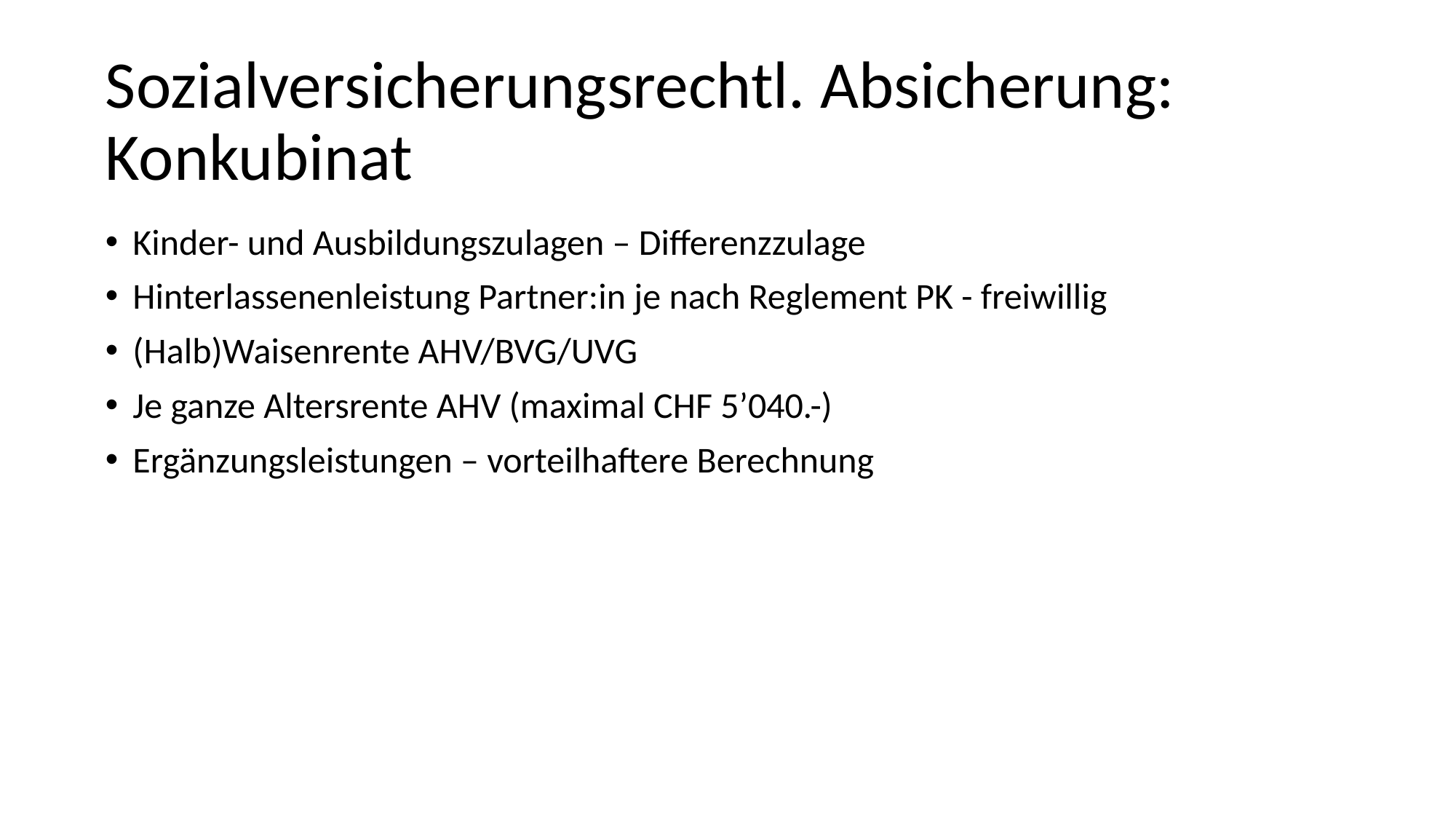

# Sozialversicherungsrechtl. Absicherung: Konkubinat
Kinder- und Ausbildungszulagen – Differenzzulage
Hinterlassenenleistung Partner:in je nach Reglement PK - freiwillig
(Halb)Waisenrente AHV/BVG/UVG
Je ganze Altersrente AHV (maximal CHF 5’040.-)
Ergänzungsleistungen – vorteilhaftere Berechnung